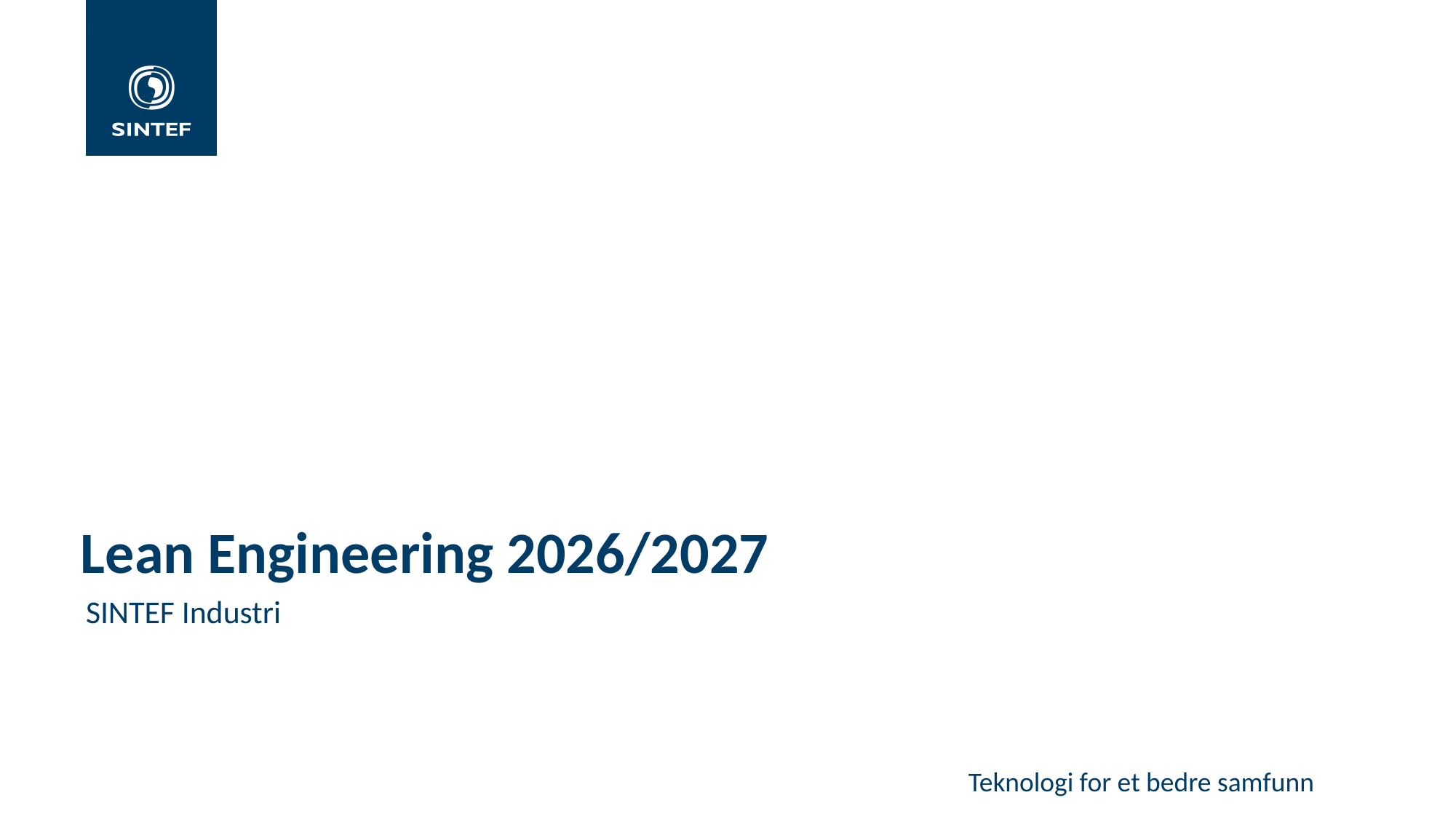

# Lean Engineering 2026/2027
SINTEF Industri
Teknologi for et bedre samfunn